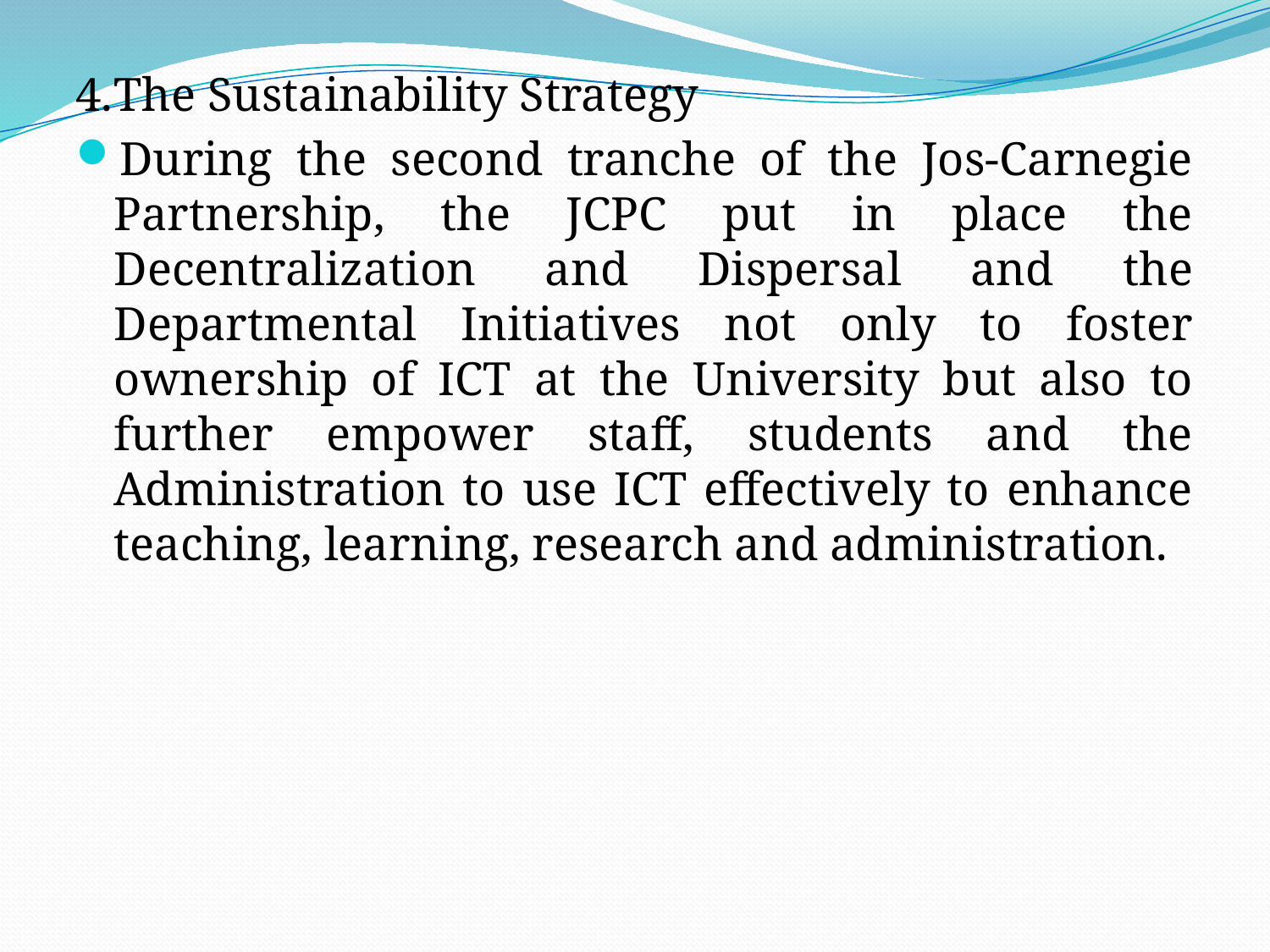

4.	The Sustainability Strategy
During the second tranche of the Jos-Carnegie Partnership, the JCPC put in place the Decentralization and Dispersal and the Departmental Initiatives not only to foster ownership of ICT at the University but also to further empower staff, students and the Administration to use ICT effectively to enhance teaching, learning, research and administration.